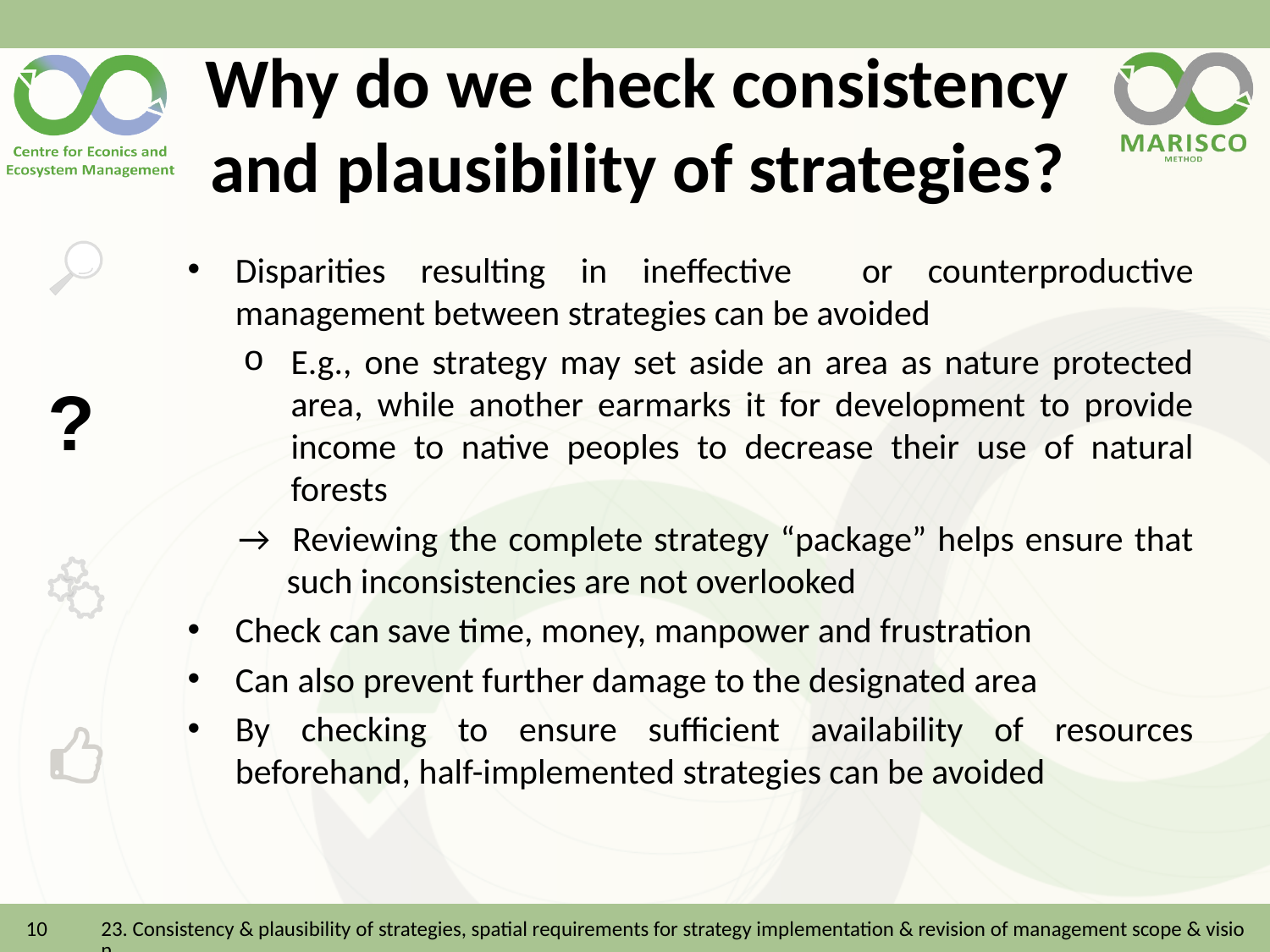

# Why do we check consistency and plausibility of strategies?
Disparities resulting in ineffective  or counterproductive management between strategies can be avoided
E.g., one strategy may set aside an area as nature protected area, while another earmarks it for development to provide income to native peoples to decrease their use of natural forests
→  Reviewing the complete strategy “package” helps ensure that such inconsistencies are not overlooked
Check can save time, money, manpower and frustration
Can also prevent further damage to the designated area
By checking to ensure sufficient availability of resources beforehand, half-implemented strategies can be avoided
10
23. Consistency & plausibility of strategies, spatial requirements for strategy implementation & revision of management scope & vision